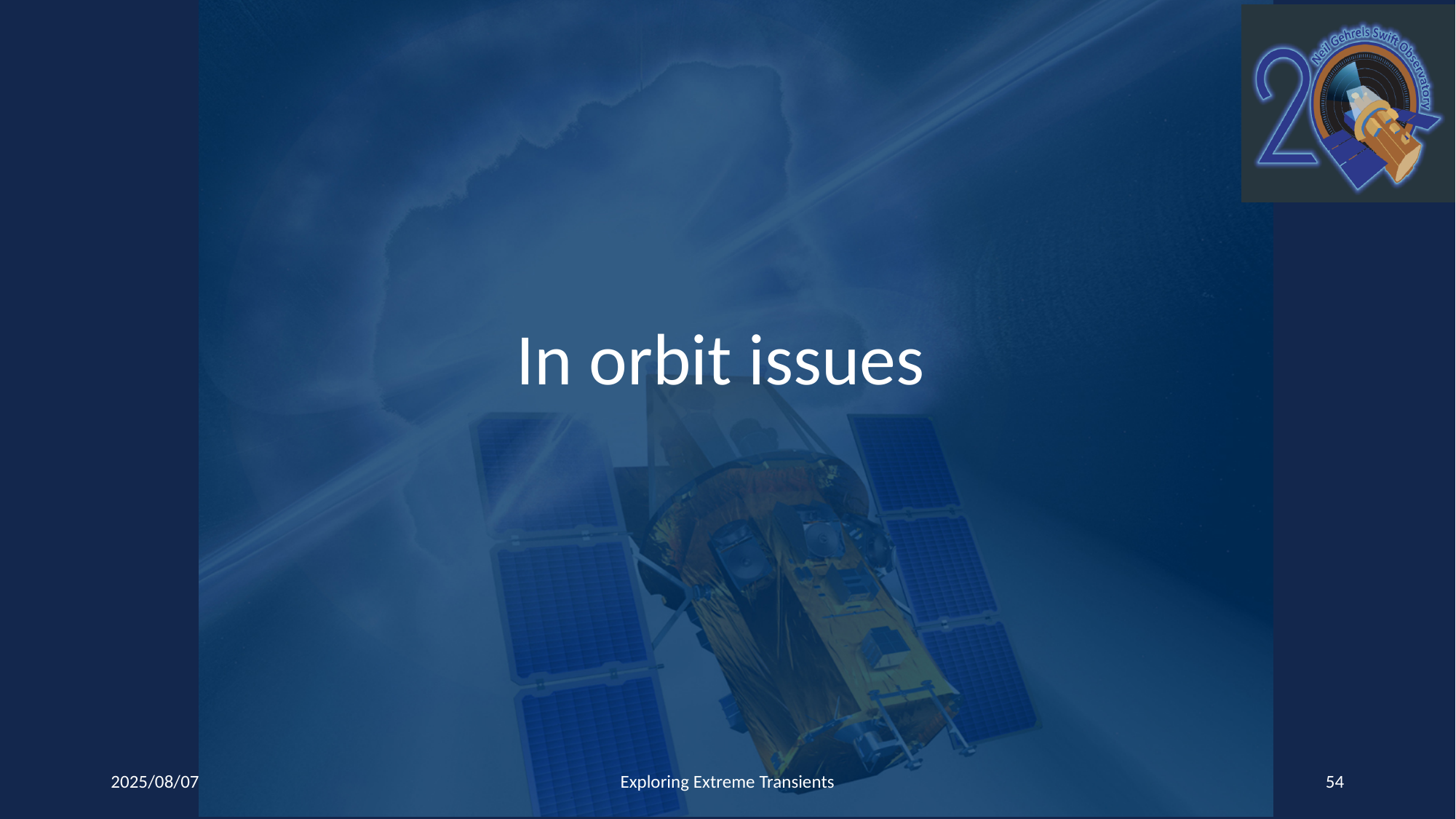

# In orbit issues
2025/08/07
Exploring Extreme Transients
54